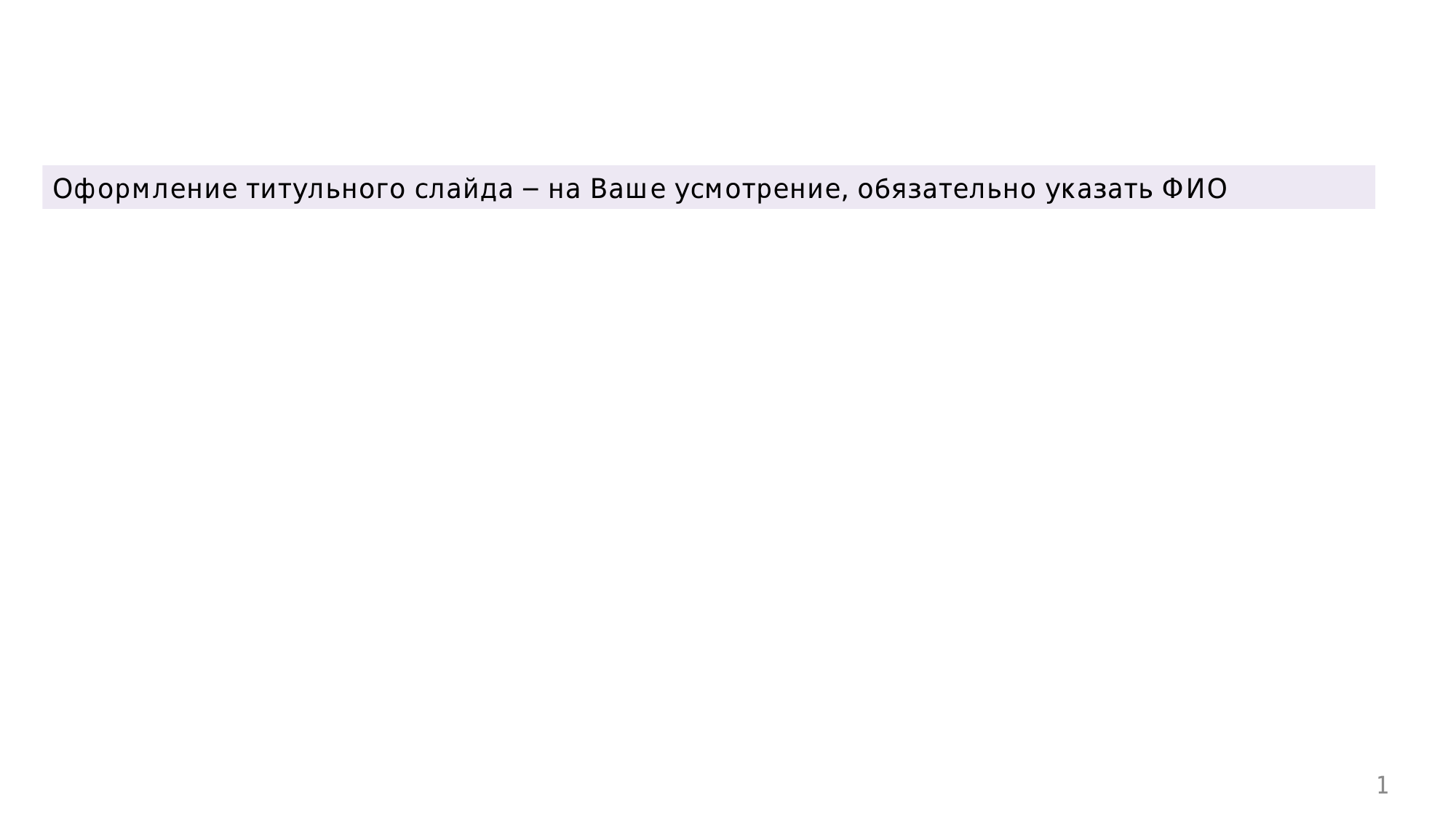

Оформление титульного слайда – на Ваше усмотрение, обязательно указать ФИО
1